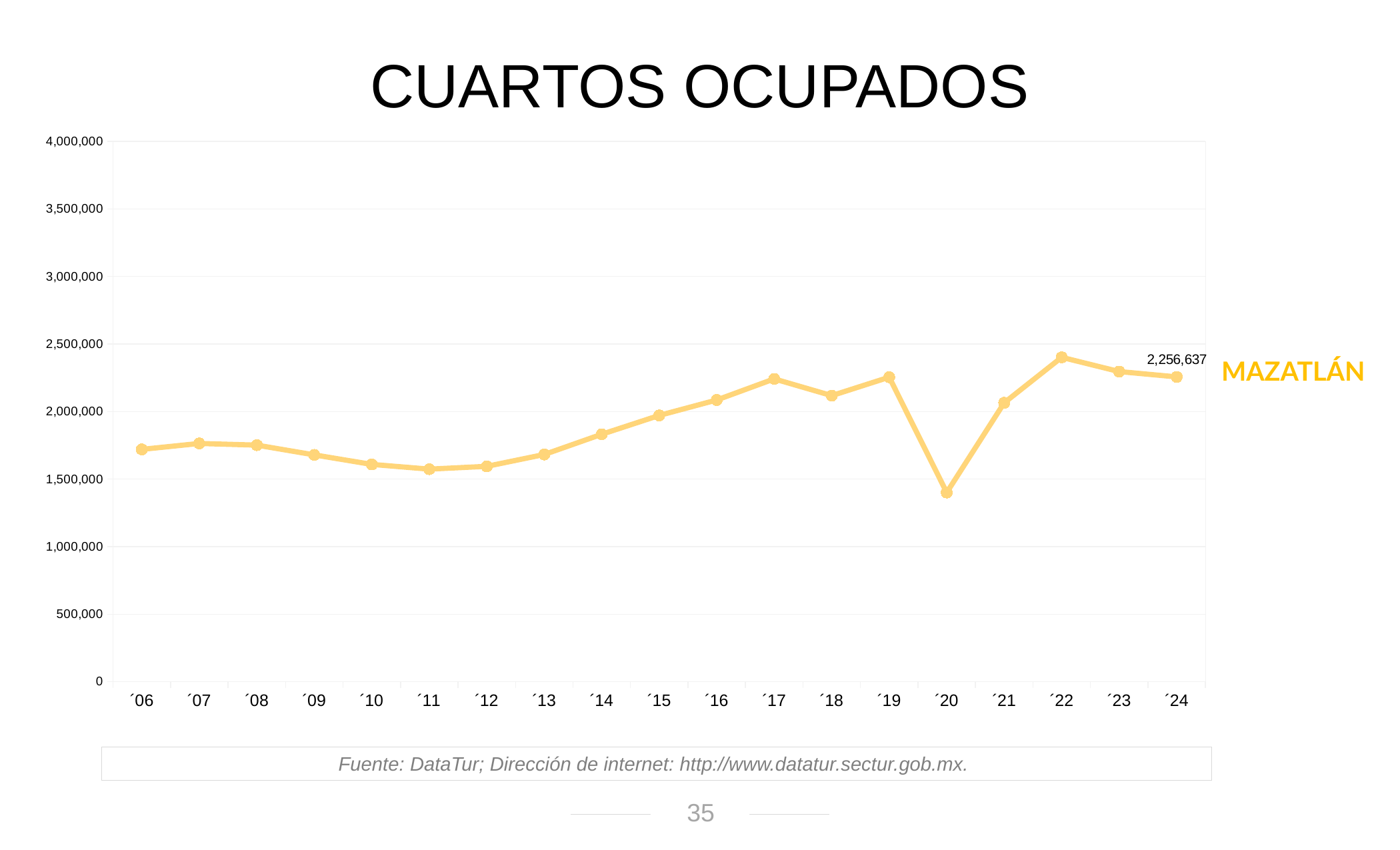

CUARTOS OCUPADOS

### Chart

| Category | Mazatlán |
|---|---|
| ´06 | 1719900.0 |
| ´07 | 1763740.0 |
| ´08 | 1751364.0 |
| ´09 | 1679098.0 |
| ´10 | 1608641.0 |
| ´11 | 1573722.0 |
| ´12 | 1594383.0 |
| ´13 | 1682165.0 |
| ´14 | 1831982.0 |
| ´15 | 1971379.0 |
| ´16 | 2085757.0 |
| ´17 | 2241796.0 |
| ´18 | 2118077.0 |
| ´19 | 2254505.0 |
| ´20 | 1400723.0 |
| ´21 | 2064954.0 |
| ´22 | 2401485.0 |
| ´23 | 2296151.0 |
| ´24 | 2256637.0 |
Mazatlán
Fuente: DataTur; Dirección de internet: http://www.datatur.sectur.gob.mx.
35